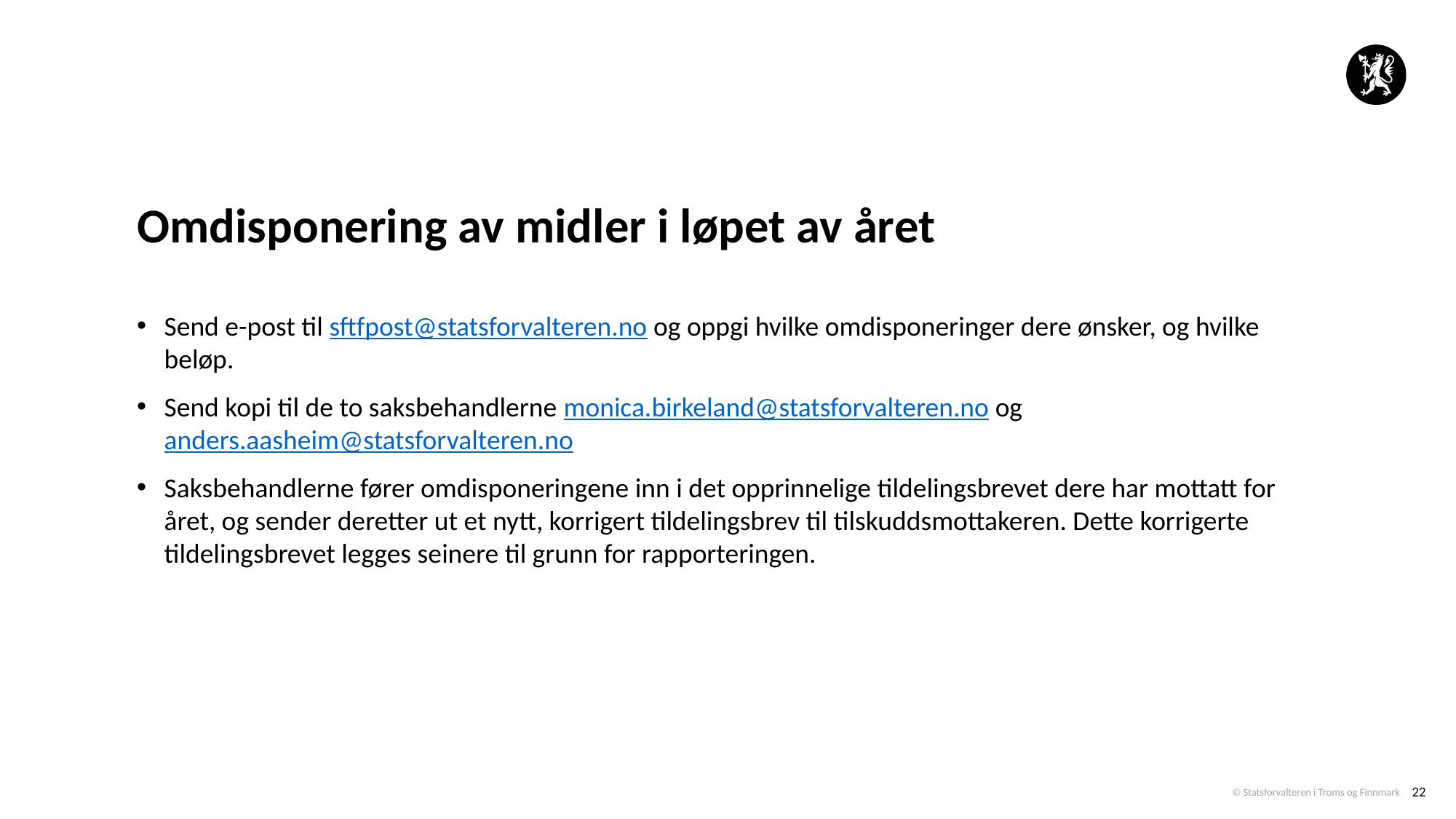

# Omdisponering av midler i løpet av året
Send e-post til sftfpost@statsforvalteren.no og oppgi hvilke omdisponeringer dere ønsker, og hvilke beløp.
Send kopi til de to saksbehandlerne monica.birkeland@statsforvalteren.no og anders.aasheim@statsforvalteren.no
Saksbehandlerne fører omdisponeringene inn i det opprinnelige tildelingsbrevet dere har mottatt for året, og sender deretter ut et nytt, korrigert tildelingsbrev til tilskuddsmottakeren. Dette korrigerte tildelingsbrevet legges seinere til grunn for rapporteringen.